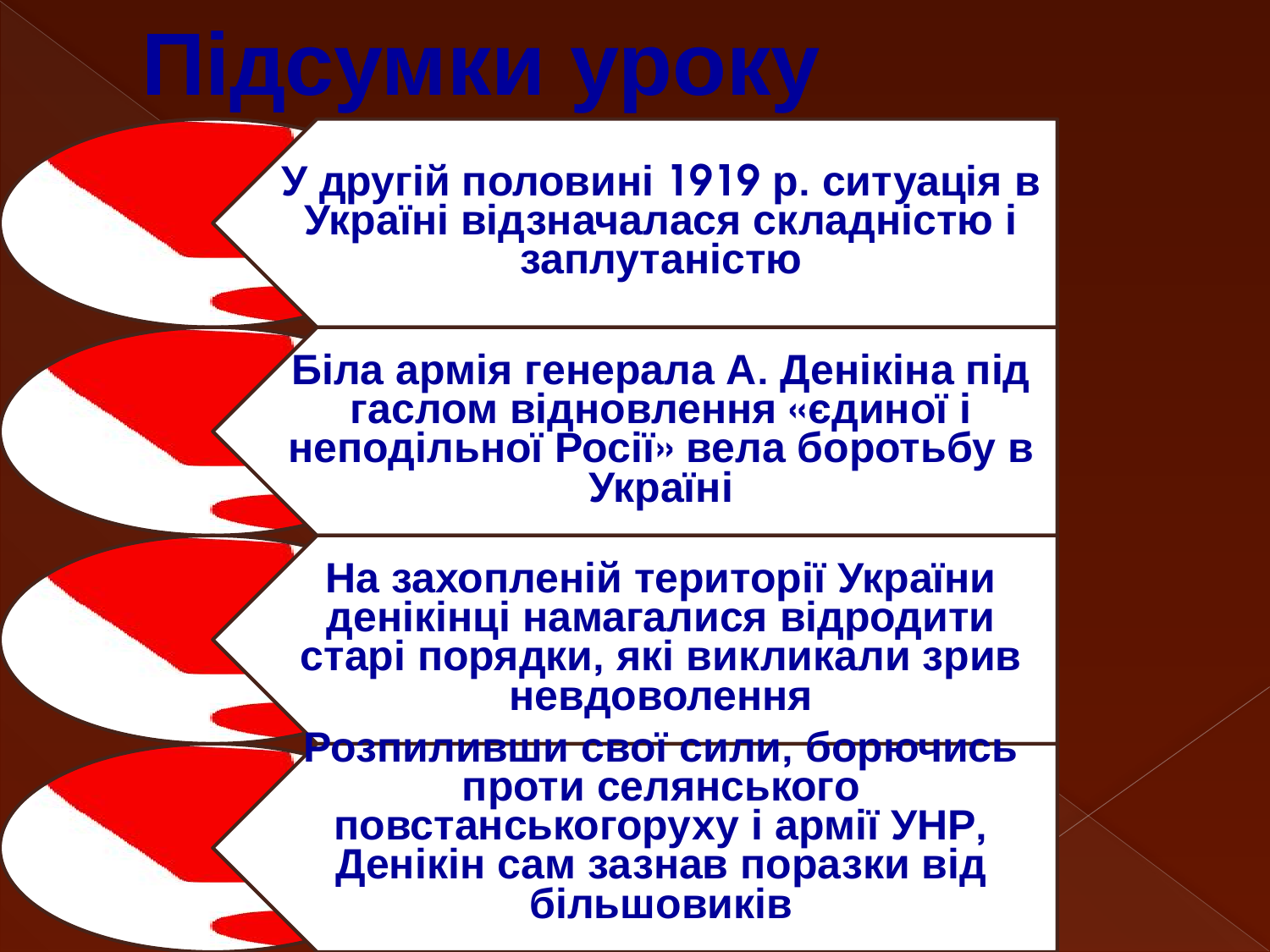

# Підсумки уроку
У другій половині 1919 р. ситуація в Україні відзначалася складністю і заплутаністю
Біла армія генерала А. Денікіна під гаслом відновлення «єдиної і неподільної Росії» вела боротьбу в Україні
На захопленій території України денікінці намагалися відродити старі порядки, які викликали зрив невдоволення
Розпиливши свої сили, борючись проти селянського повстанськогоруху і армії УНР, Денікін сам зазнав поразки від більшовиків